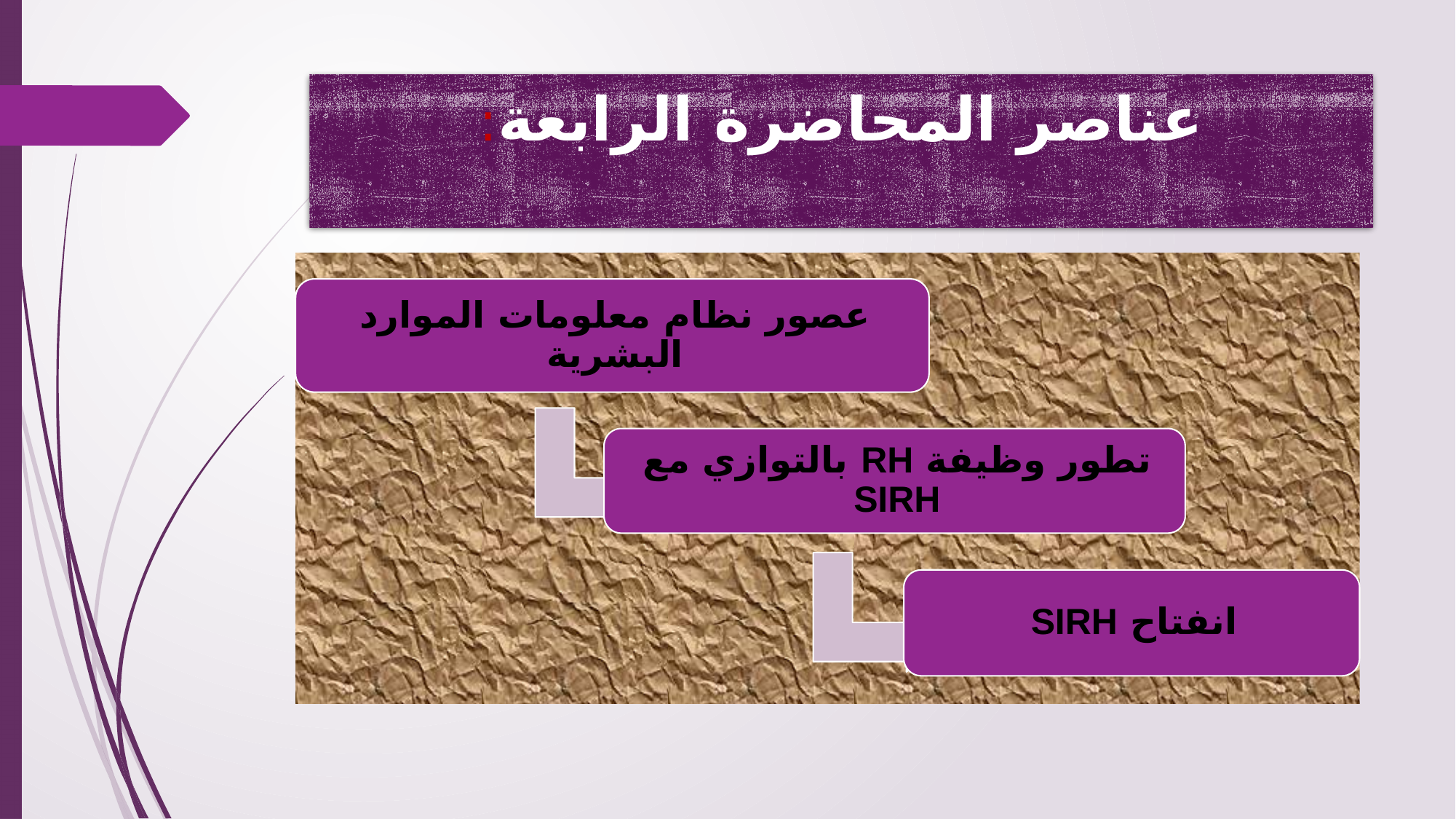

# عناصر المحاضرة الرابعة:
عصور نظام معلومات الموارد البشرية
تطور وظيفة RH بالتوازي مع SIRH
انفتاح SIRH